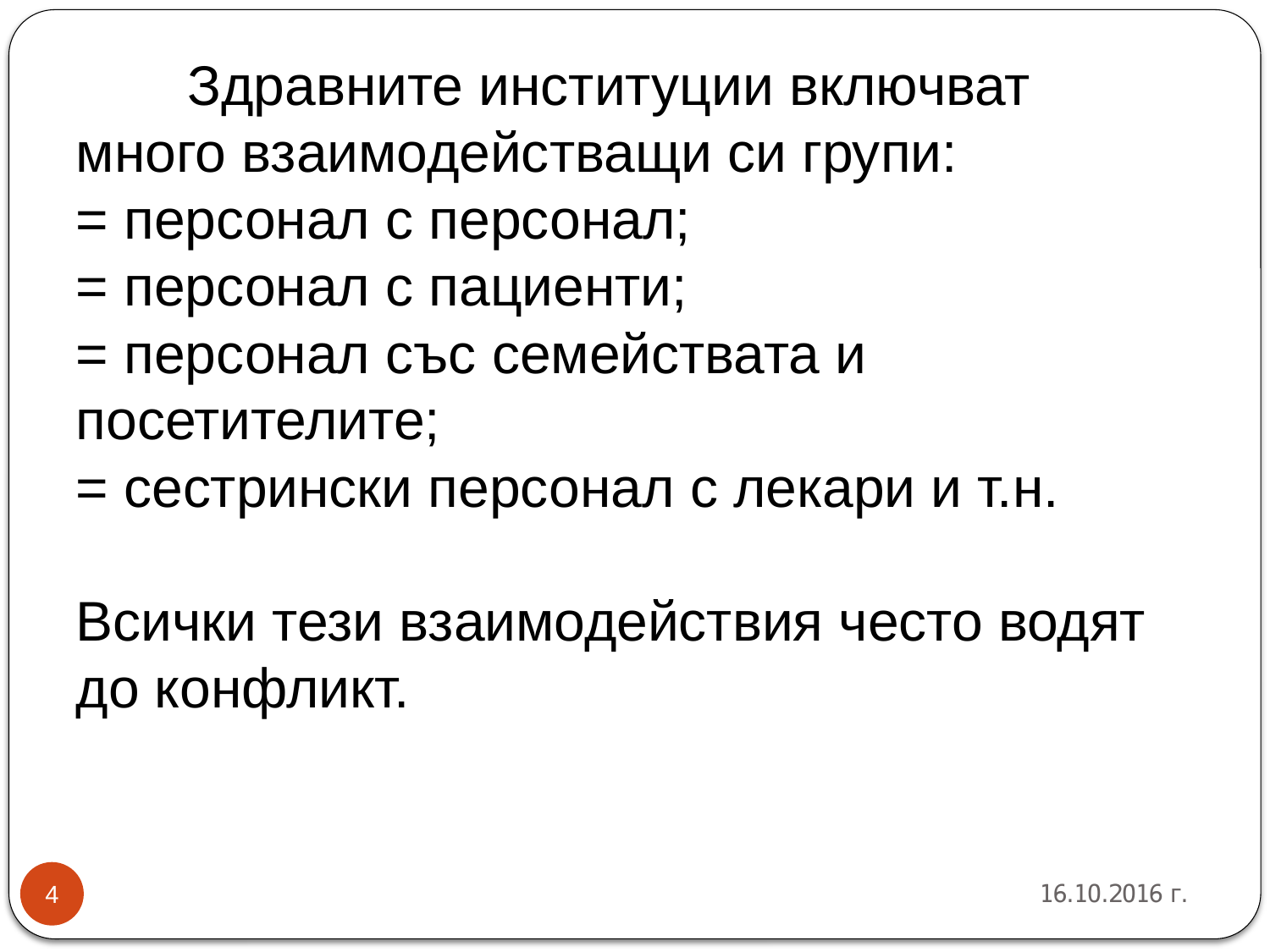

# Здравните институции включват много взаимодействащи си групи: = персонал с персонал; = персонал с пациенти; = персонал със семействата и посетителите; = сестрински персонал с лекари и т.н. Всички тези взаимодействия често водят до конфликт.
16.10.2016 г.
4